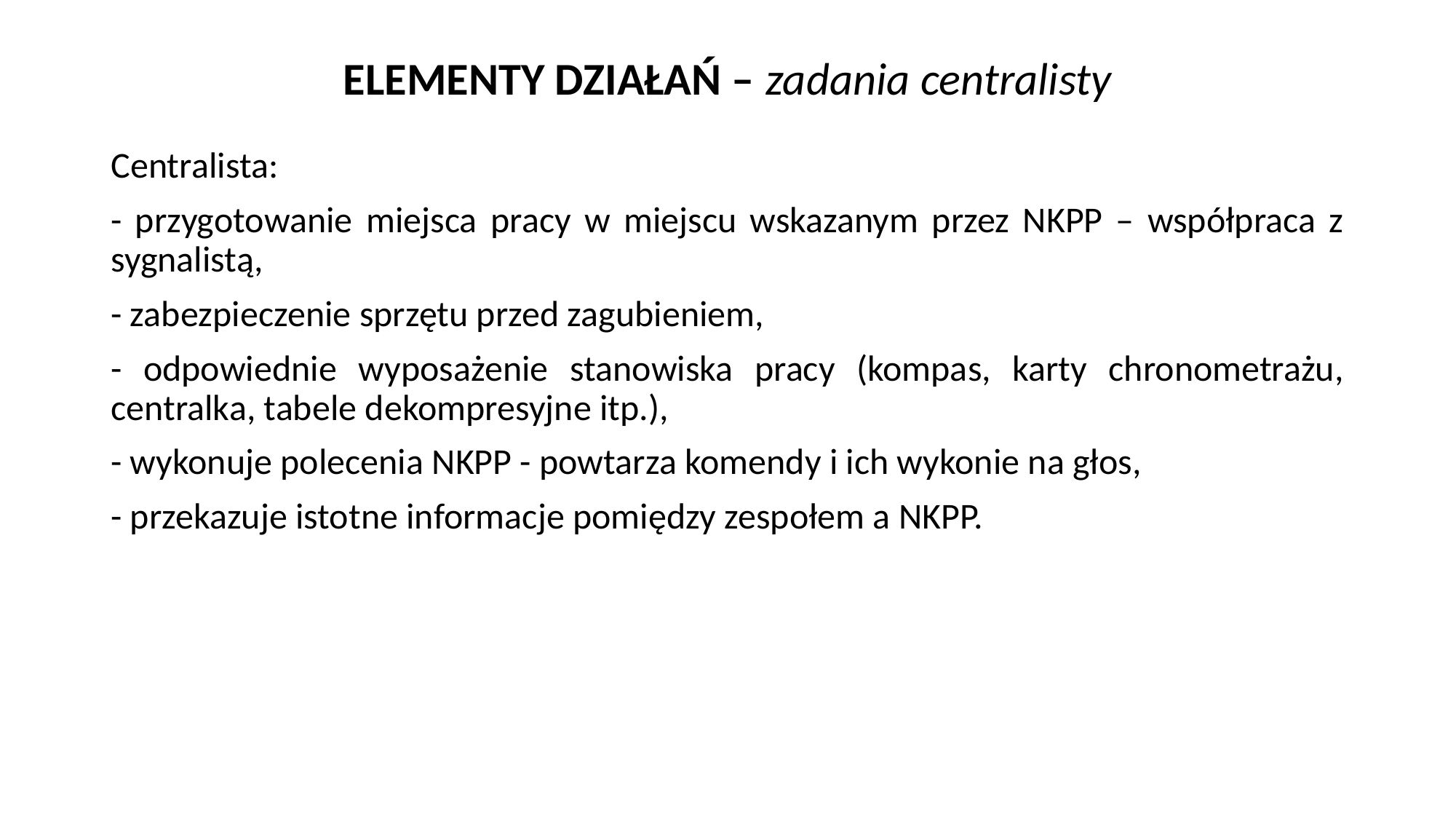

# ELEMENTY DZIAŁAŃ – zadania centralisty
Centralista:
- przygotowanie miejsca pracy w miejscu wskazanym przez NKPP – współpraca z sygnalistą,
- zabezpieczenie sprzętu przed zagubieniem,
- odpowiednie wyposażenie stanowiska pracy (kompas, karty chronometrażu, centralka, tabele dekompresyjne itp.),
- wykonuje polecenia NKPP - powtarza komendy i ich wykonie na głos,
- przekazuje istotne informacje pomiędzy zespołem a NKPP.